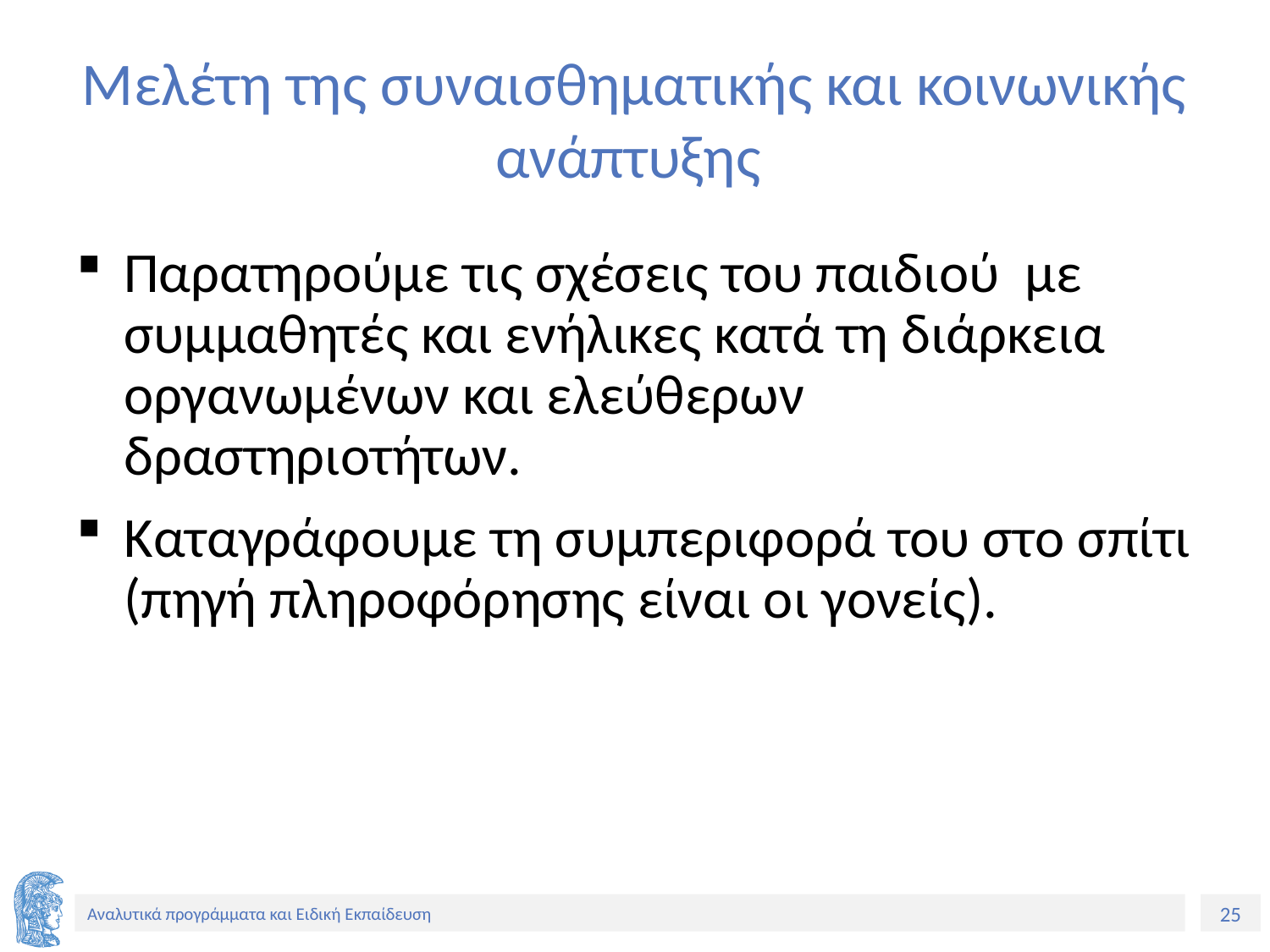

# Μελέτη της συναισθηματικής και κοινωνικής ανάπτυξης
Παρατηρούμε τις σχέσεις του παιδιού  με συμμαθητές και ενήλικες κατά τη διάρκεια οργανωμένων και ελεύθερων δραστηριοτήτων.
Καταγράφουμε τη συμπεριφορά του στο σπίτι (πηγή πληροφόρησης είναι οι γονείς).